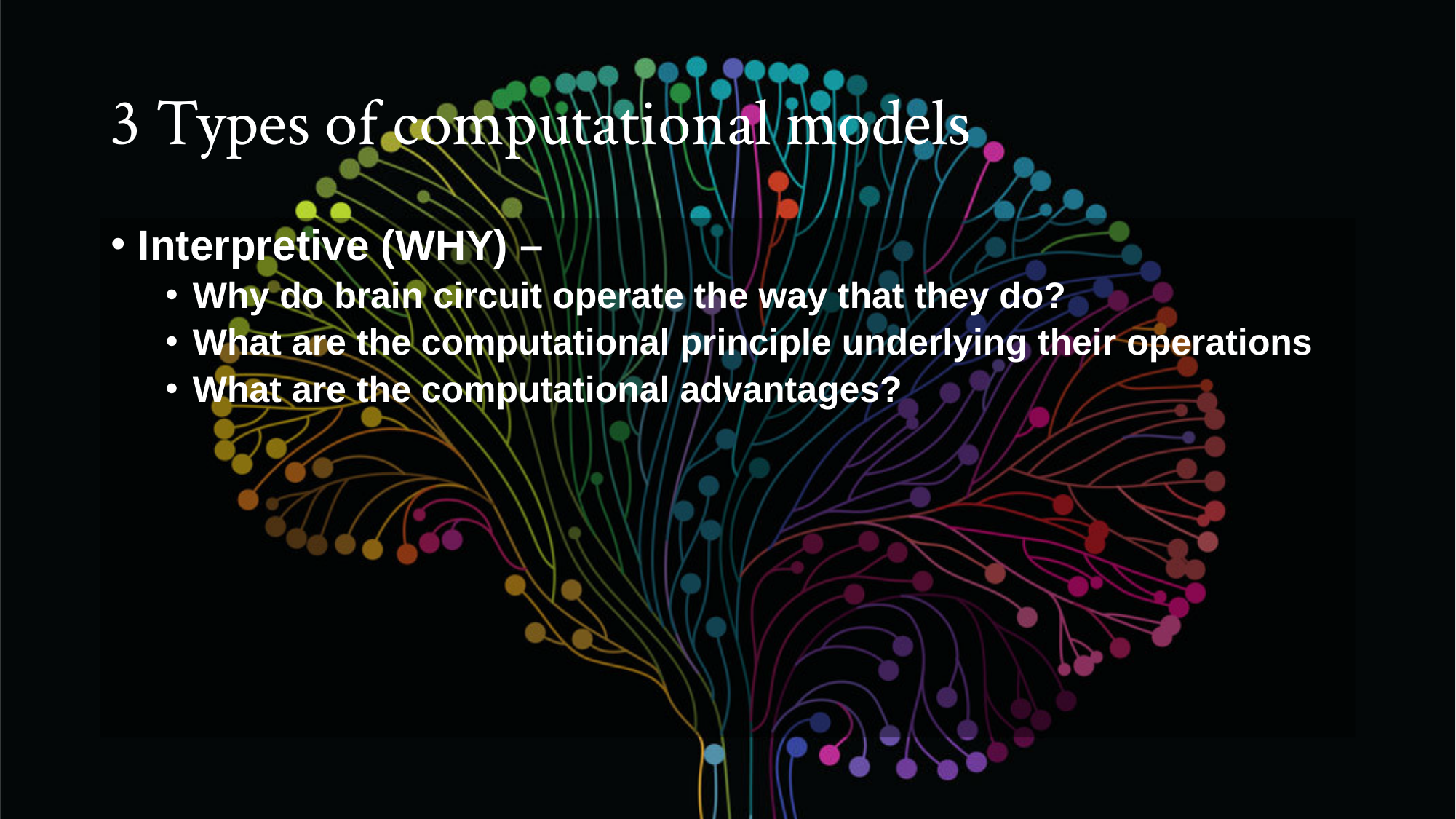

# 3 Types of computational models
Interpretive (WHY) –
Why do brain circuit operate the way that they do?
What are the computational principle underlying their operations
What are the computational advantages?